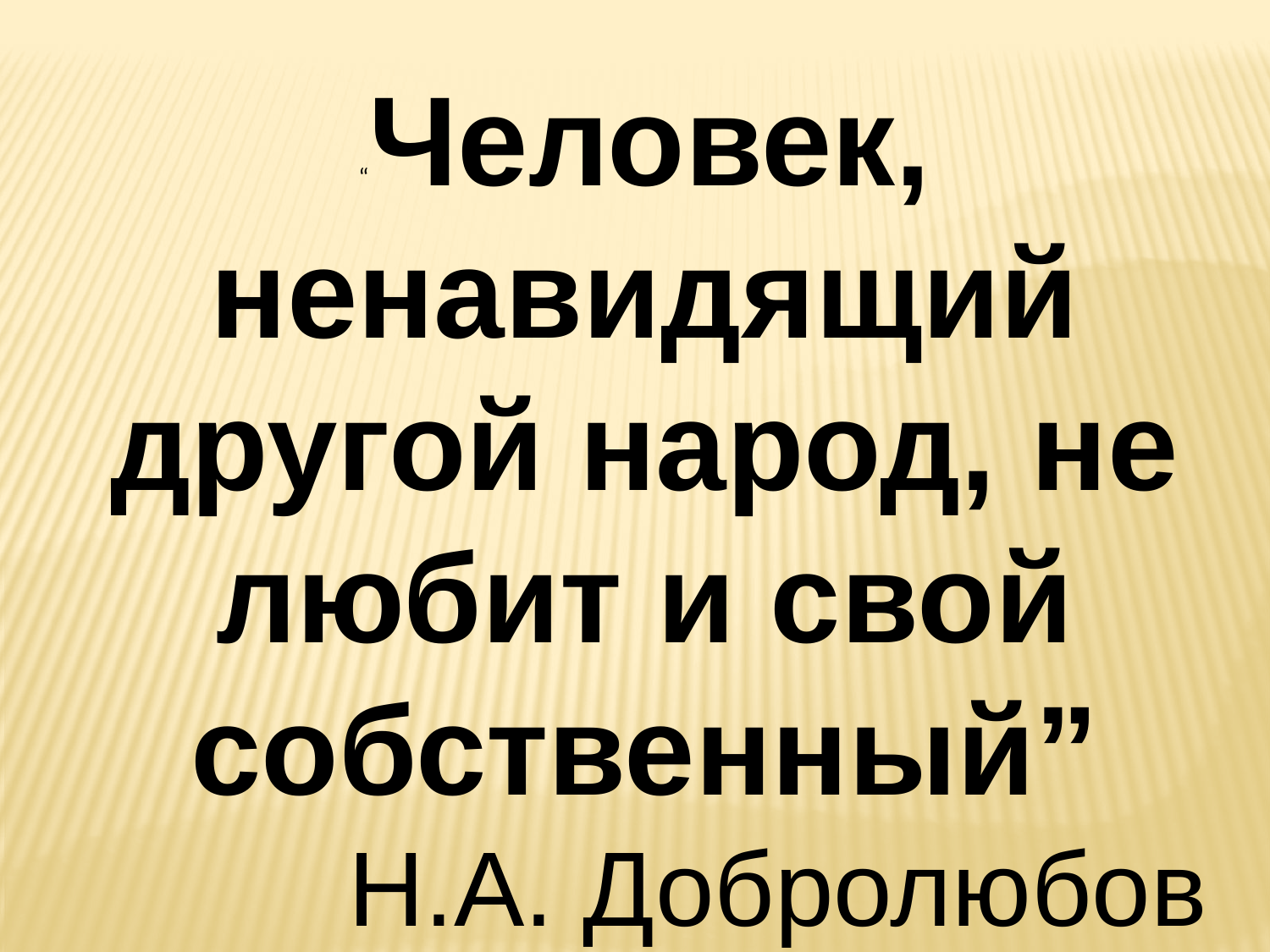

“Человек, ненавидящий другой народ, не любит и свой собственный”
Н.А. Добролюбов